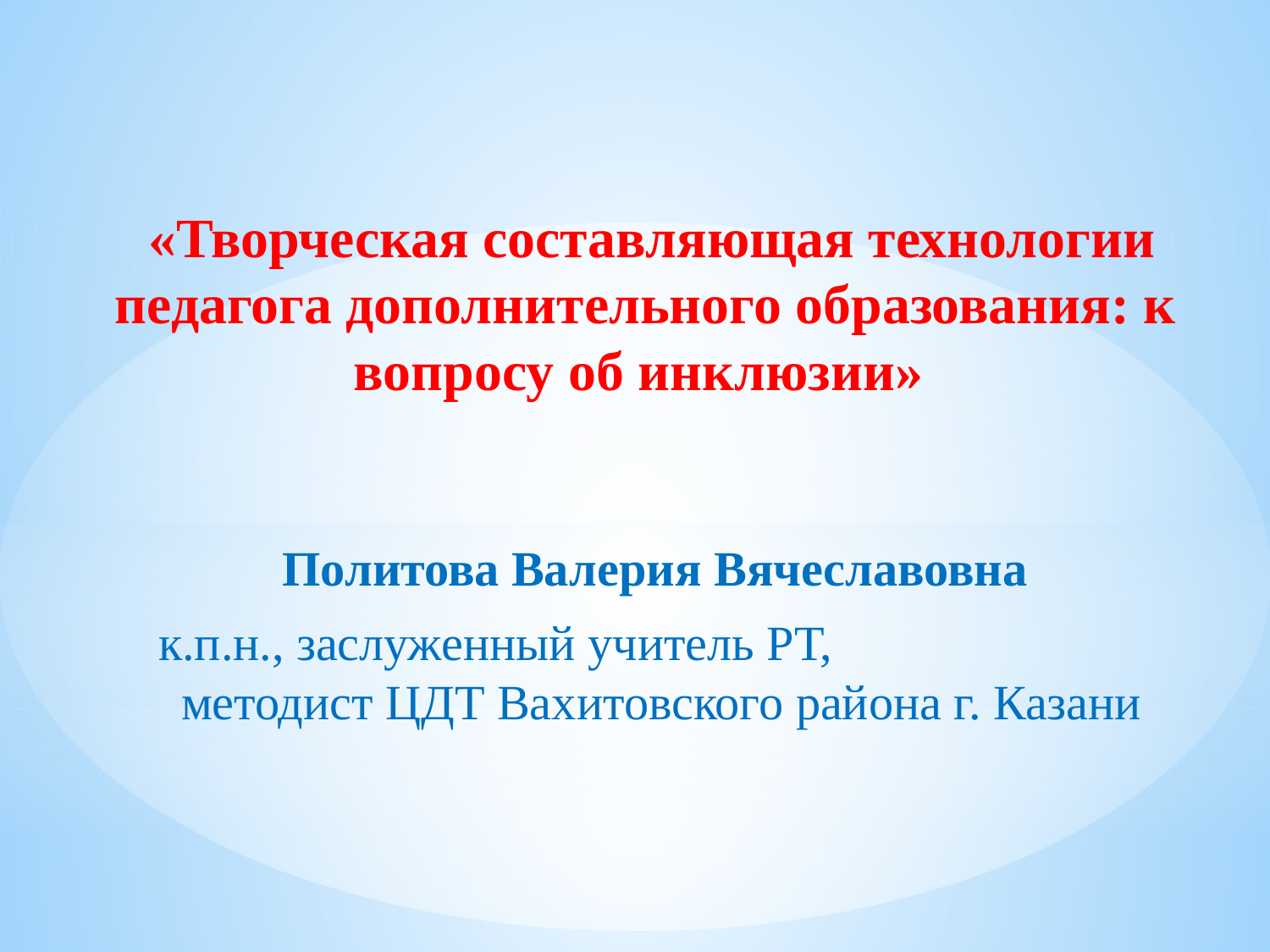

# «Творческая составляющая технологии педагога дополнительного образования: к вопросу об инклюзии»

 Политова Валерия Вячеславовна
к.п.н., заслуженный учитель РТ,                          методист ЦДТ Вахитовского района г. Казани